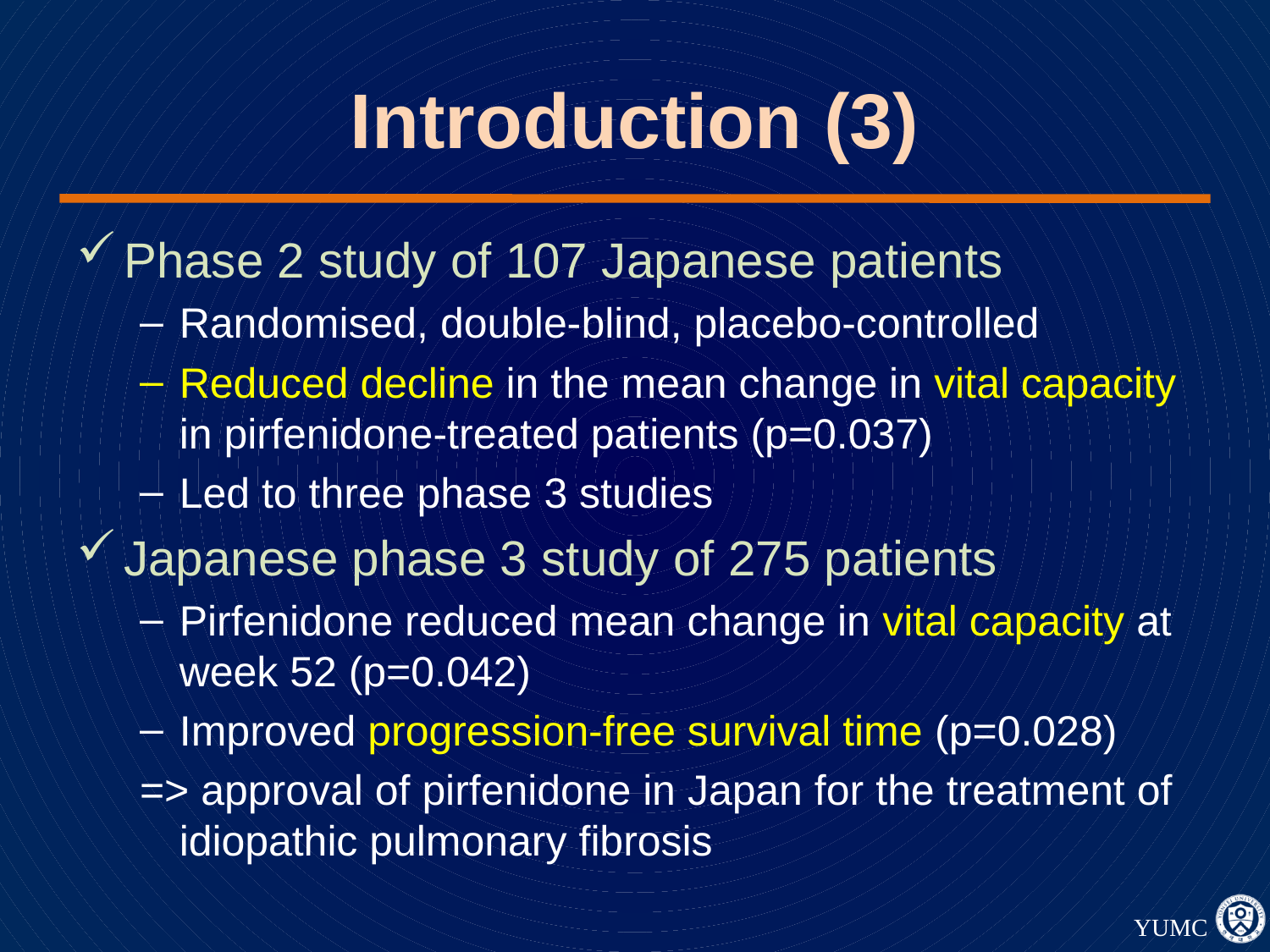

# Introduction (3)
Phase 2 study of 107 Japanese patients
Randomised, double-blind, placebo-controlled
Reduced decline in the mean change in vital capacity in pirfenidone-treated patients (p=0.037)
Led to three phase 3 studies
Japanese phase 3 study of 275 patients
Pirfenidone reduced mean change in vital capacity at week 52 (p=0.042)
Improved progression-free survival time (p=0.028)
=> approval of pirfenidone in Japan for the treatment of idiopathic pulmonary fibrosis